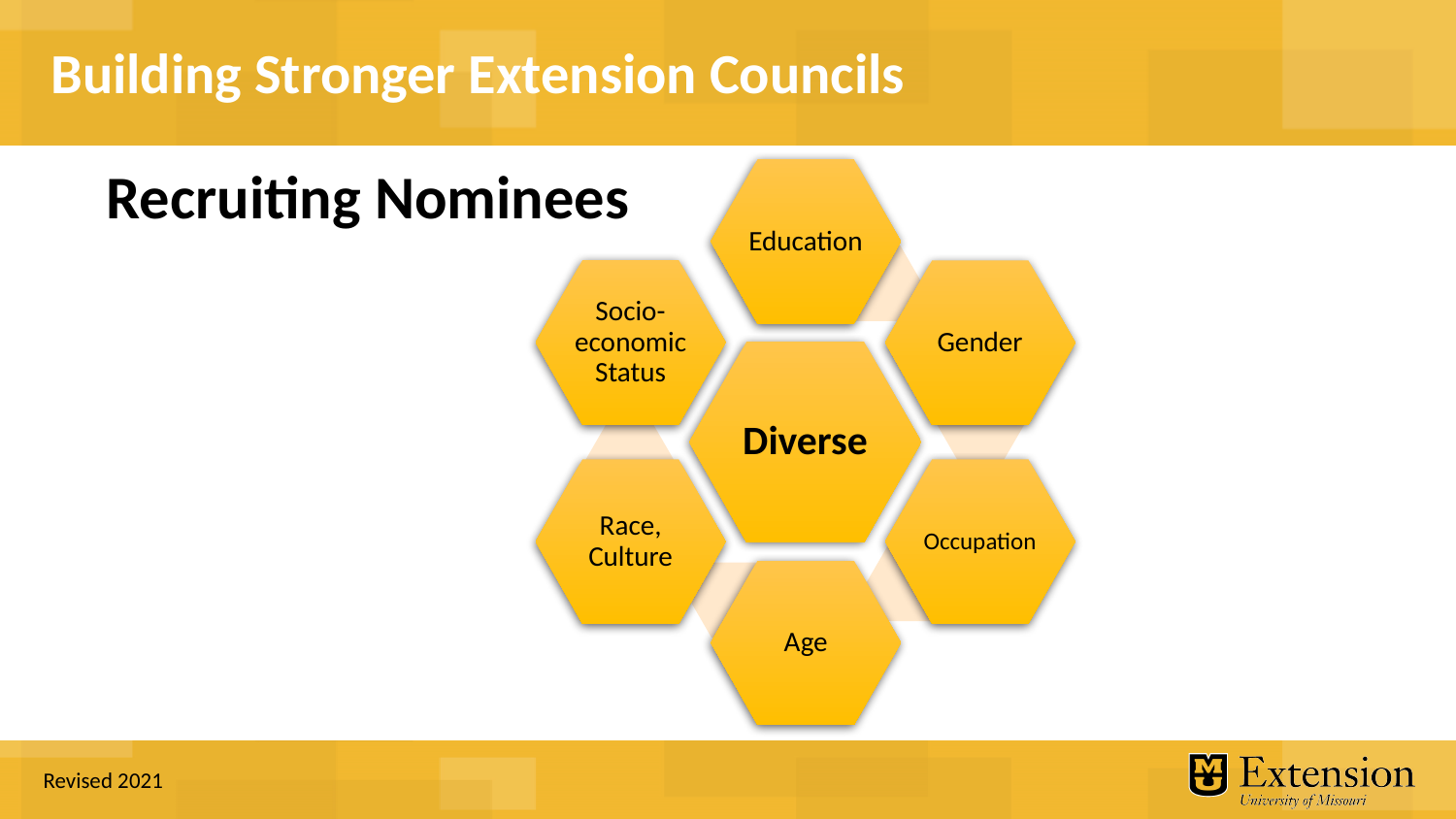

Recruiting Nominees

Diverse
Education
Gender
Occupation
Age
Race, Culture
Socio-economic Status